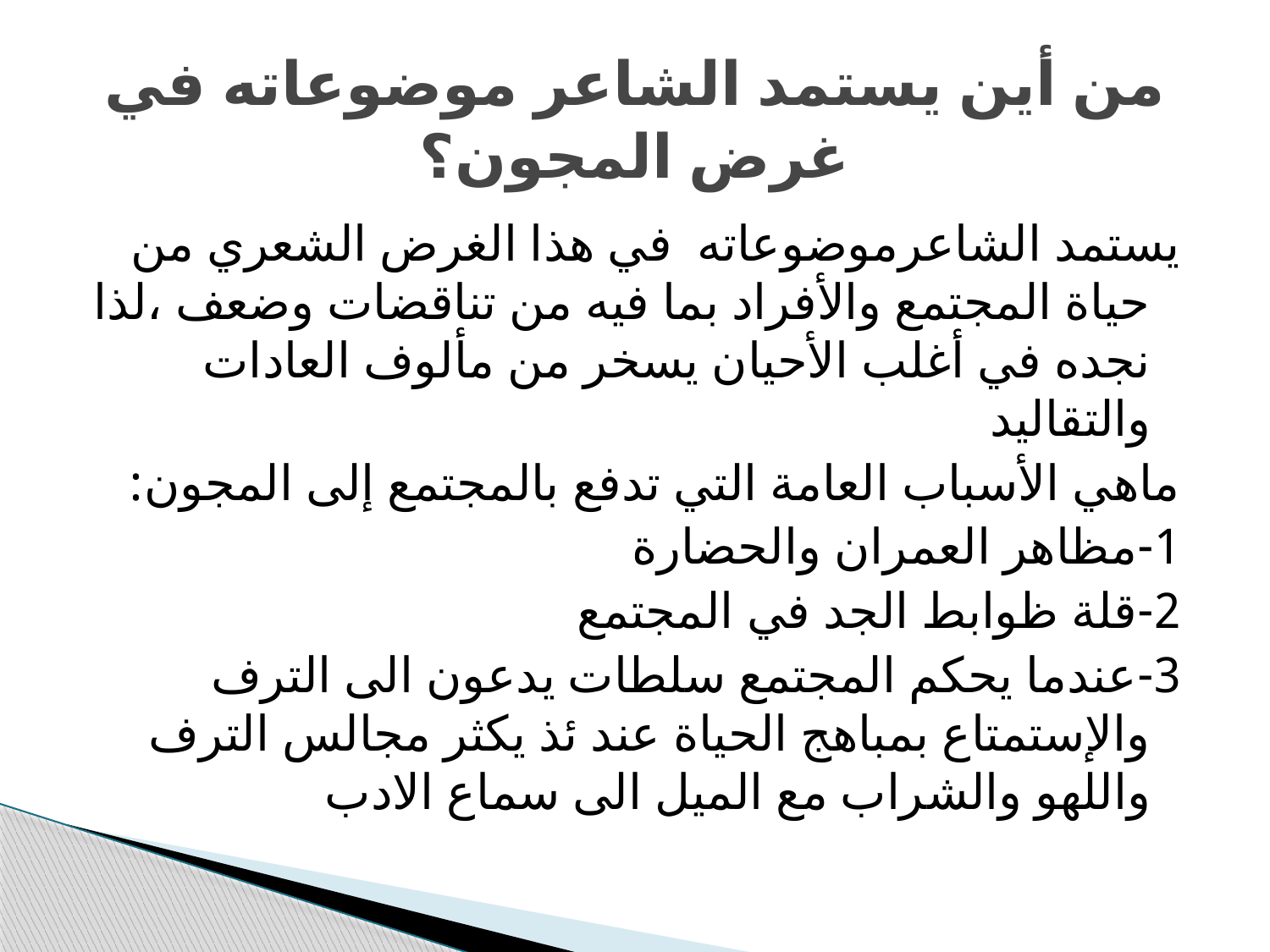

# من أين يستمد الشاعر موضوعاته في غرض المجون؟
يستمد الشاعرموضوعاته  في هذا الغرض الشعري من حياة المجتمع والأفراد بما فيه من تناقضات وضعف ،لذا نجده في أغلب الأحيان يسخر من مألوف العادات والتقاليد
ماهي الأسباب العامة التي تدفع بالمجتمع إلى المجون:
1-مظاهر العمران والحضارة
2-قلة ظوابط الجد في المجتمع
3-عندما يحكم المجتمع سلطات يدعون الى الترف والإستمتاع بمباهج الحياة عند ئذ يكثر مجالس الترف واللهو والشراب مع الميل الى سماع الادب